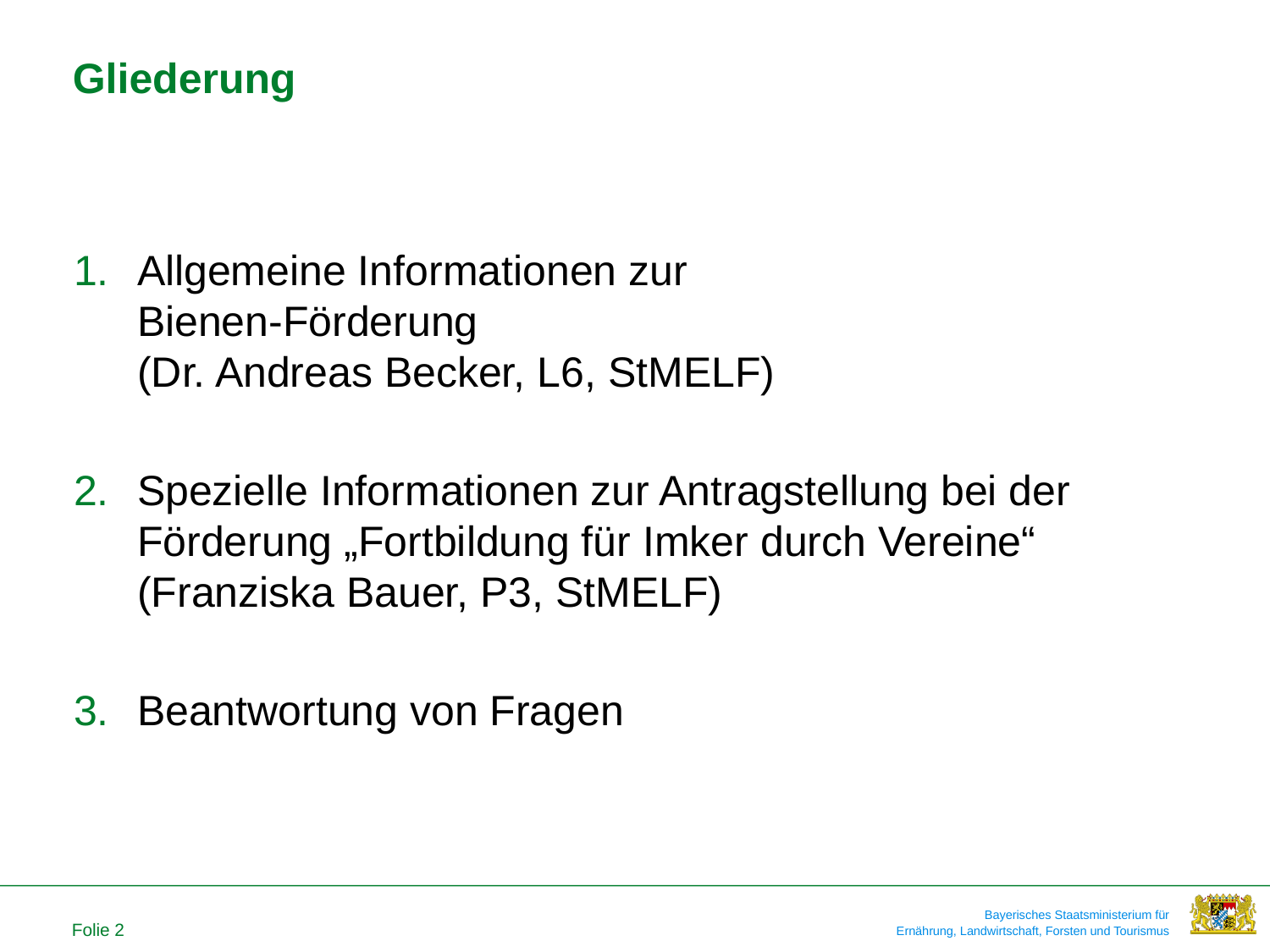

# Gliederung
Allgemeine Informationen zur
Bienen-Förderung
(Dr. Andreas Becker, L6, StMELF)

Spezielle Informationen zur Antragstellung bei der Förderung „Fortbildung für Imker durch Vereine“
(Franziska Bauer, P3, StMELF)

Beantwortung von Fragen